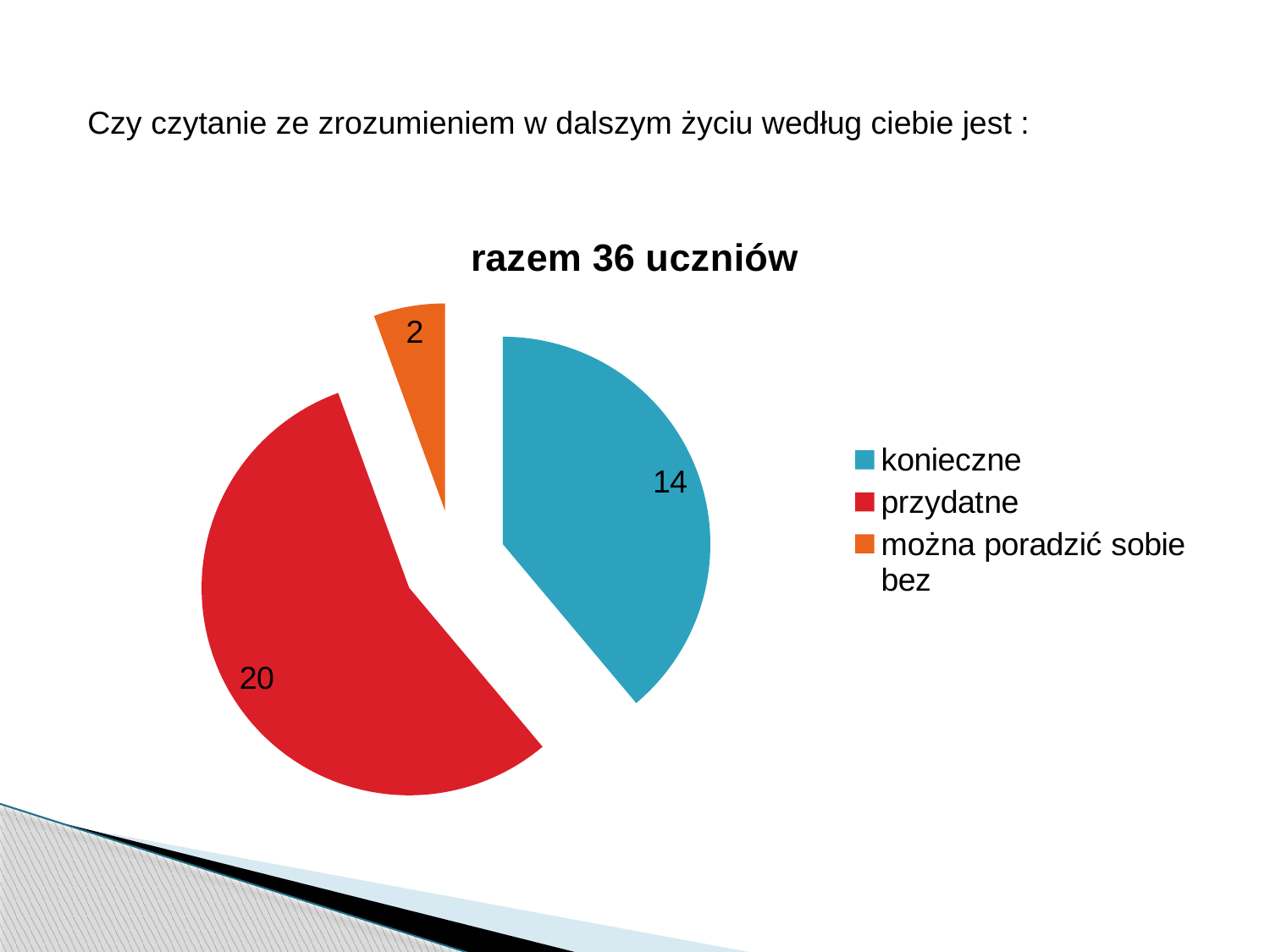

#
Czy czytanie ze zrozumieniem w dalszym życiu według ciebie jest :

### Chart:

| Category | razem 36 uczniów |
|---|---|
| konieczne | 14.0 |
| przydatne | 20.0 |
| można poradzić sobie bez | 2.0 |